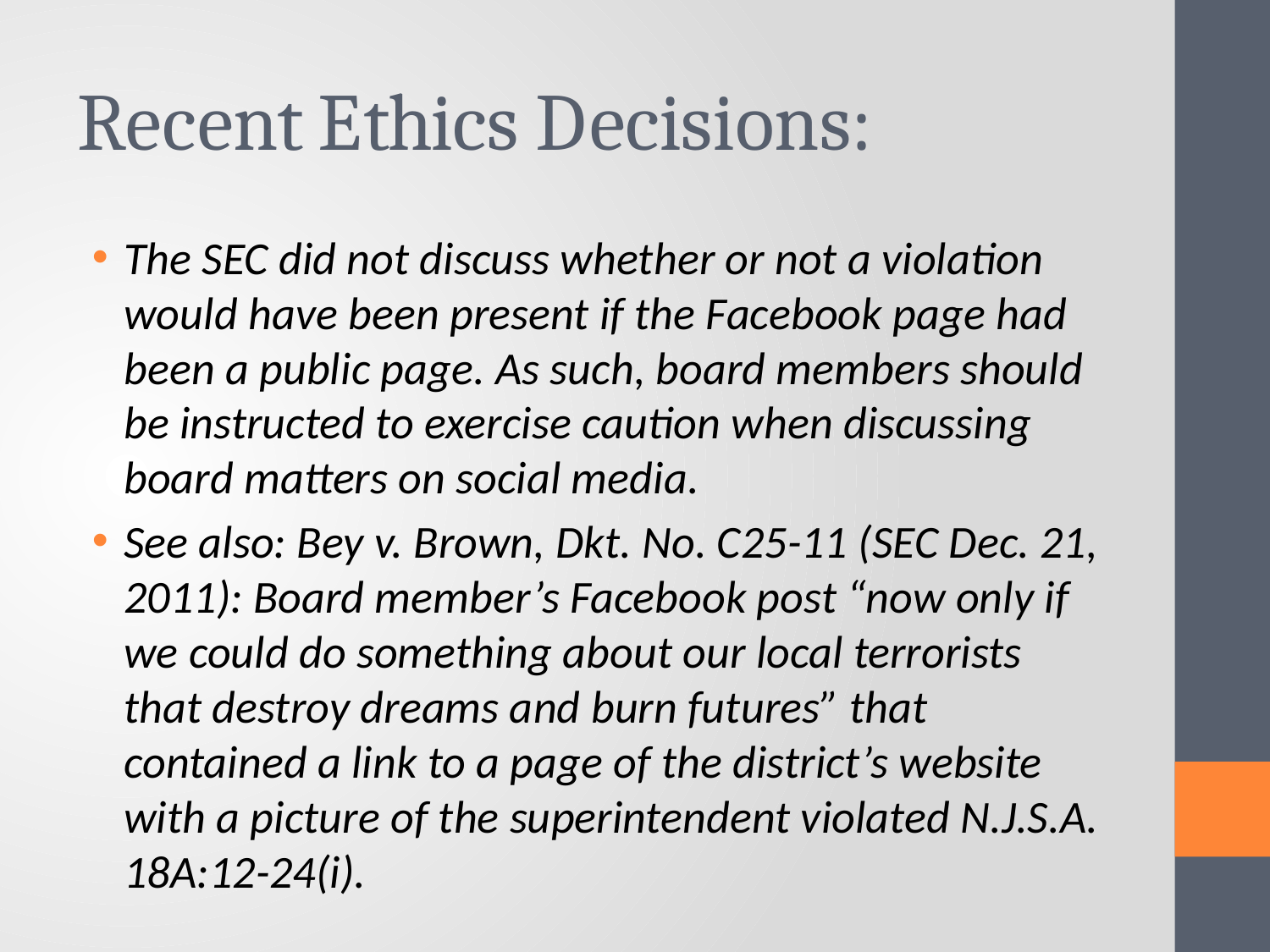

# Recent Ethics Decisions:
The SEC did not discuss whether or not a violation would have been present if the Facebook page had been a public page. As such, board members should be instructed to exercise caution when discussing board matters on social media.
See also: Bey v. Brown, Dkt. No. C25-11 (SEC Dec. 21, 2011): Board member’s Facebook post “now only if we could do something about our local terrorists that destroy dreams and burn futures” that contained a link to a page of the district’s website with a picture of the superintendent violated N.J.S.A. 18A:12-24(i).